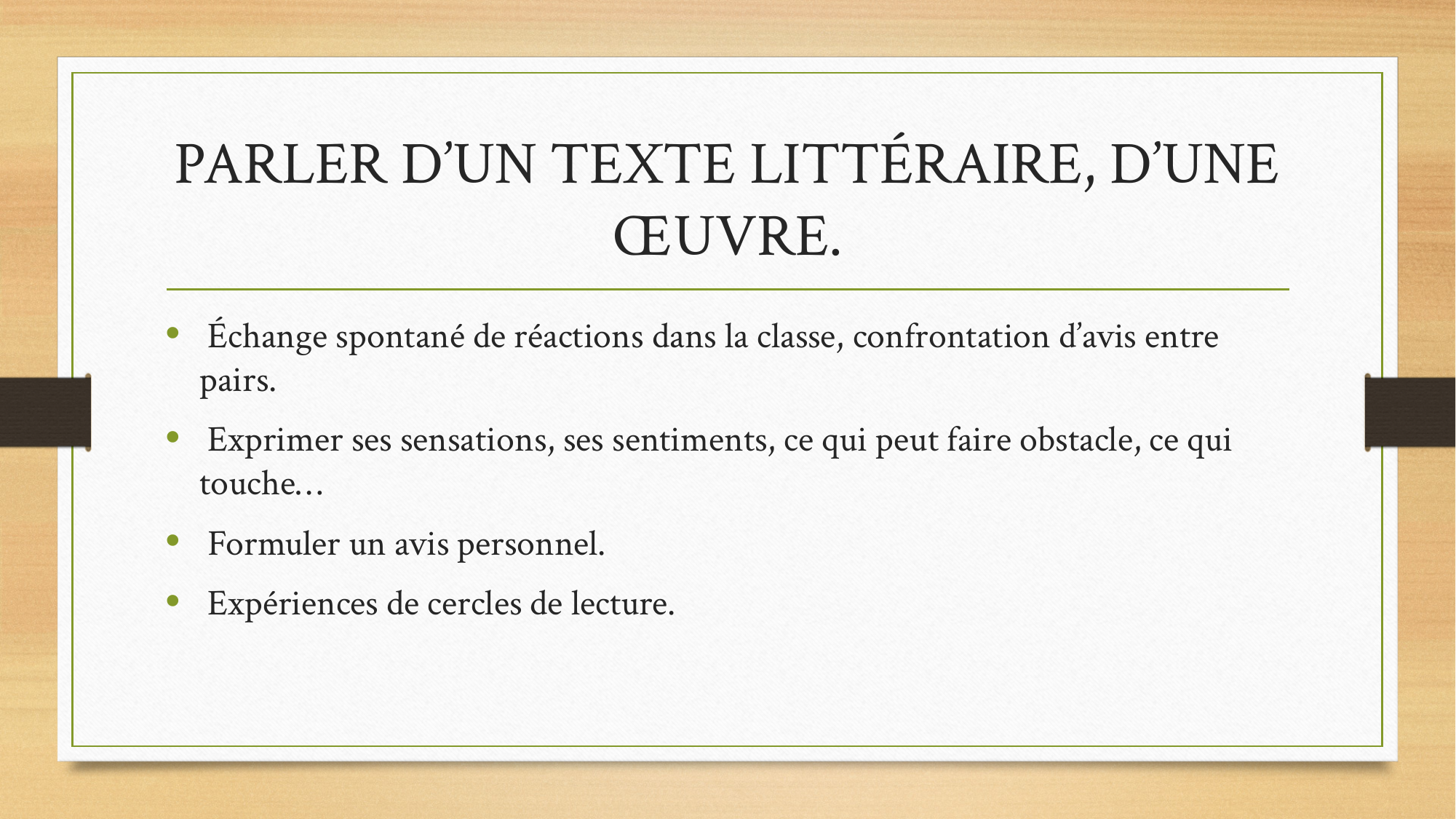

# PARLER D’UN TEXTE LITTÉRAIRE, D’UNE ŒUVRE.
 Échange spontané de réactions dans la classe, confrontation d’avis entre pairs.
 Exprimer ses sensations, ses sentiments, ce qui peut faire obstacle, ce qui touche…
 Formuler un avis personnel.
 Expériences de cercles de lecture.